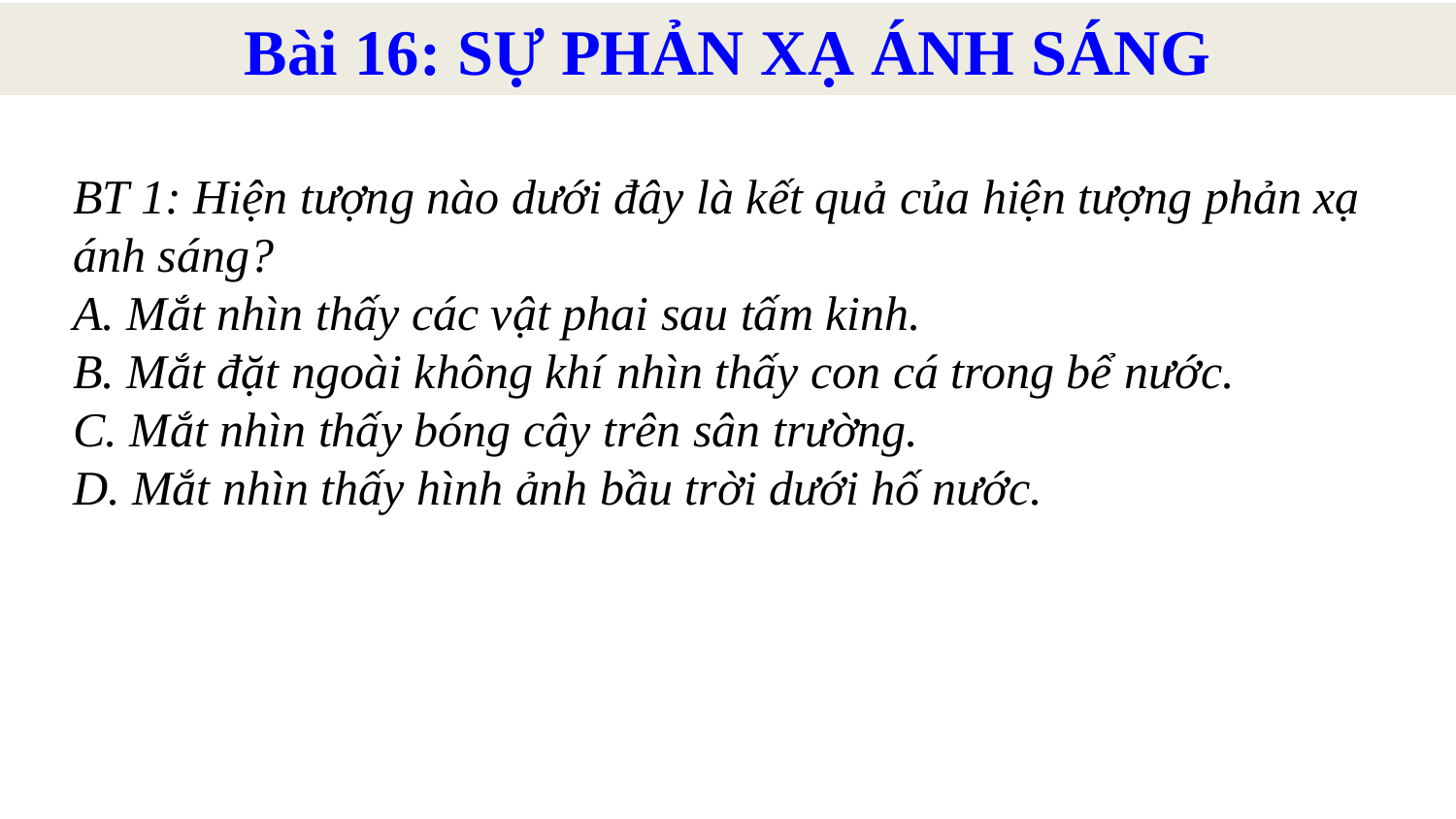

Bài 16: SỰ PHẢN XẠ ÁNH SÁNG
BT 1: Hiện tượng nào dưới đây là kết quả của hiện tượng phản xạ ánh sáng?
A. Mắt nhìn thấy các vật phai sau tấm kinh.
B. Mắt đặt ngoài không khí nhìn thấy con cá trong bể nước.
C. Mắt nhìn thấy bóng cây trên sân trường.
D. Mắt nhìn thấy hình ảnh bầu trời dưới hố nước.